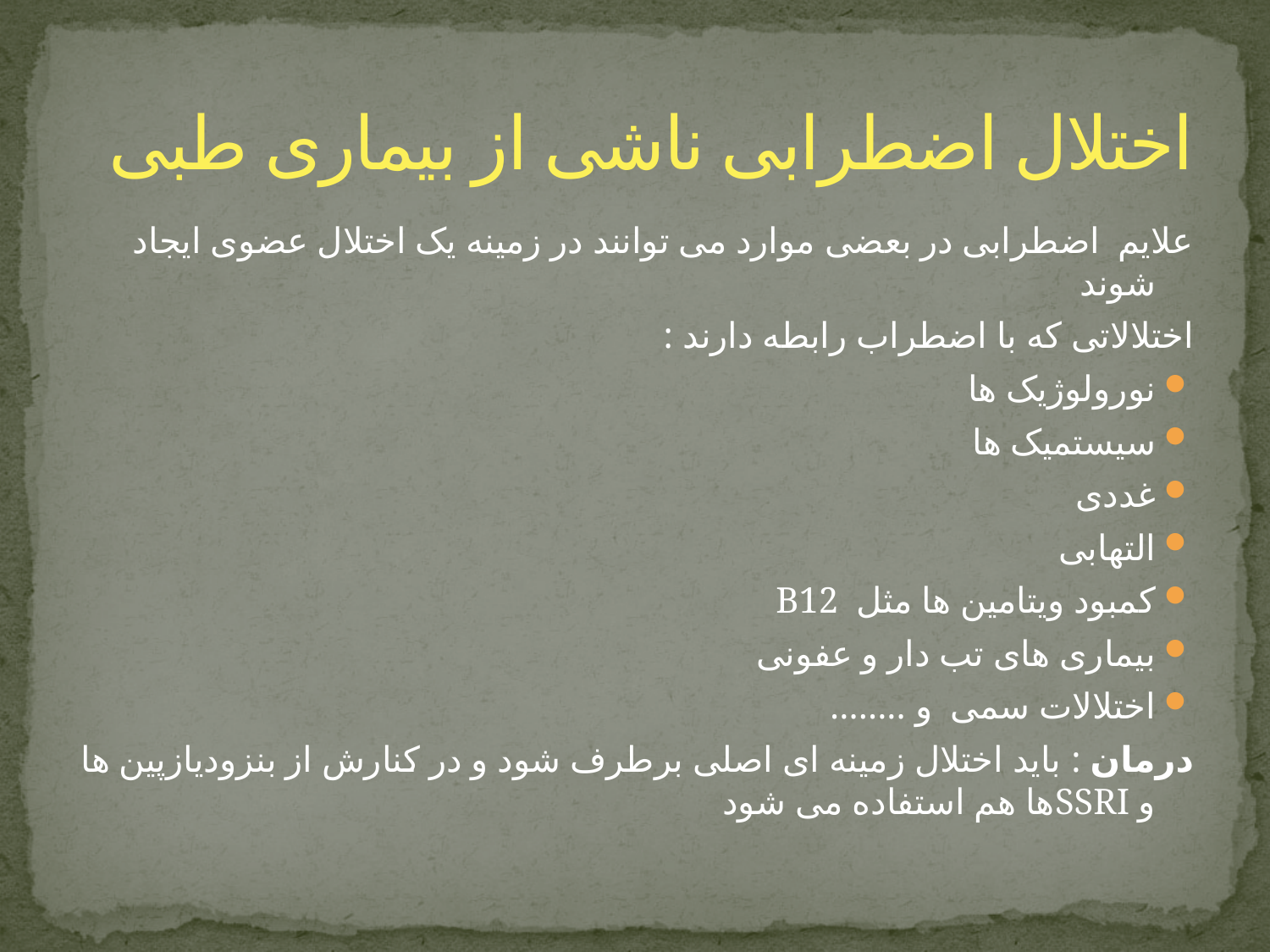

# اختلال اضطرابی ناشی از بیماری طبی
علایم  اضطرابی در بعضی موارد می توانند در زمینه یک اختلال عضوی ایجاد شوند
اختلالاتی که با اضطراب رابطه دارند :
نورولوژیک ها
سیستمیک ها
غددی
التهابی
کمبود ویتامین ها مثل  B12
بیماری های تب دار و عفونی
اختلالات سمی  و ........
درمان : باید اختلال زمینه ای اصلی برطرف شود و در کنارش از بنزودیازپین ها و SSRIها هم استفاده می شود